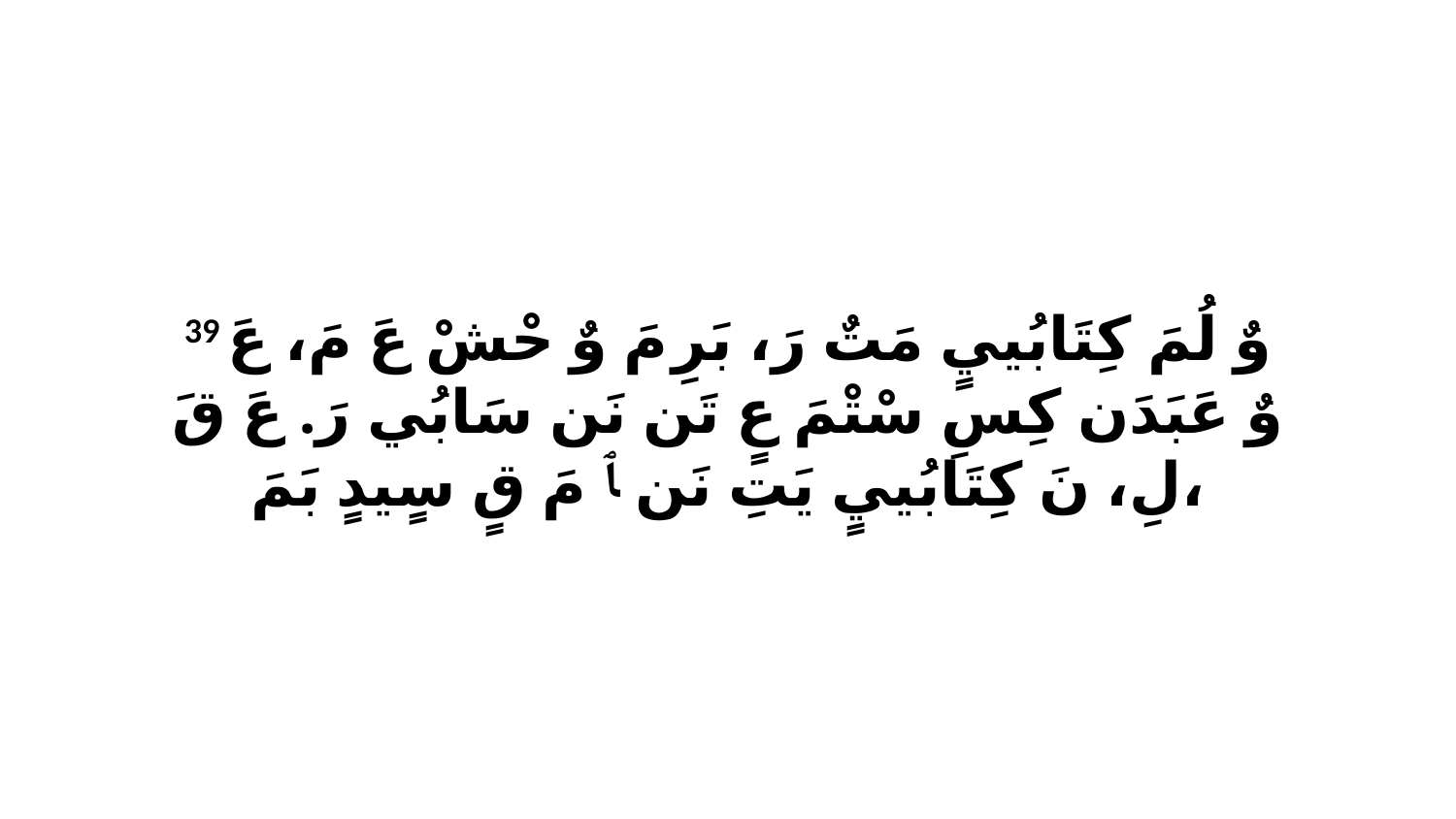

39 وٌ لُمَ كِتَابُييٍ مَتٌ رَ، بَرِ مَ وٌ حْشْ عَ مَ، عَ وٌ عَبَدَن كِسِ سْتْمَ عٍ تَن نَن سَابُي رَ. عَ قَ لِ، نَ كِتَابُييٍ يَتِ نَن ﭑ مَ قٍ سٍيدٍ بَمَ،